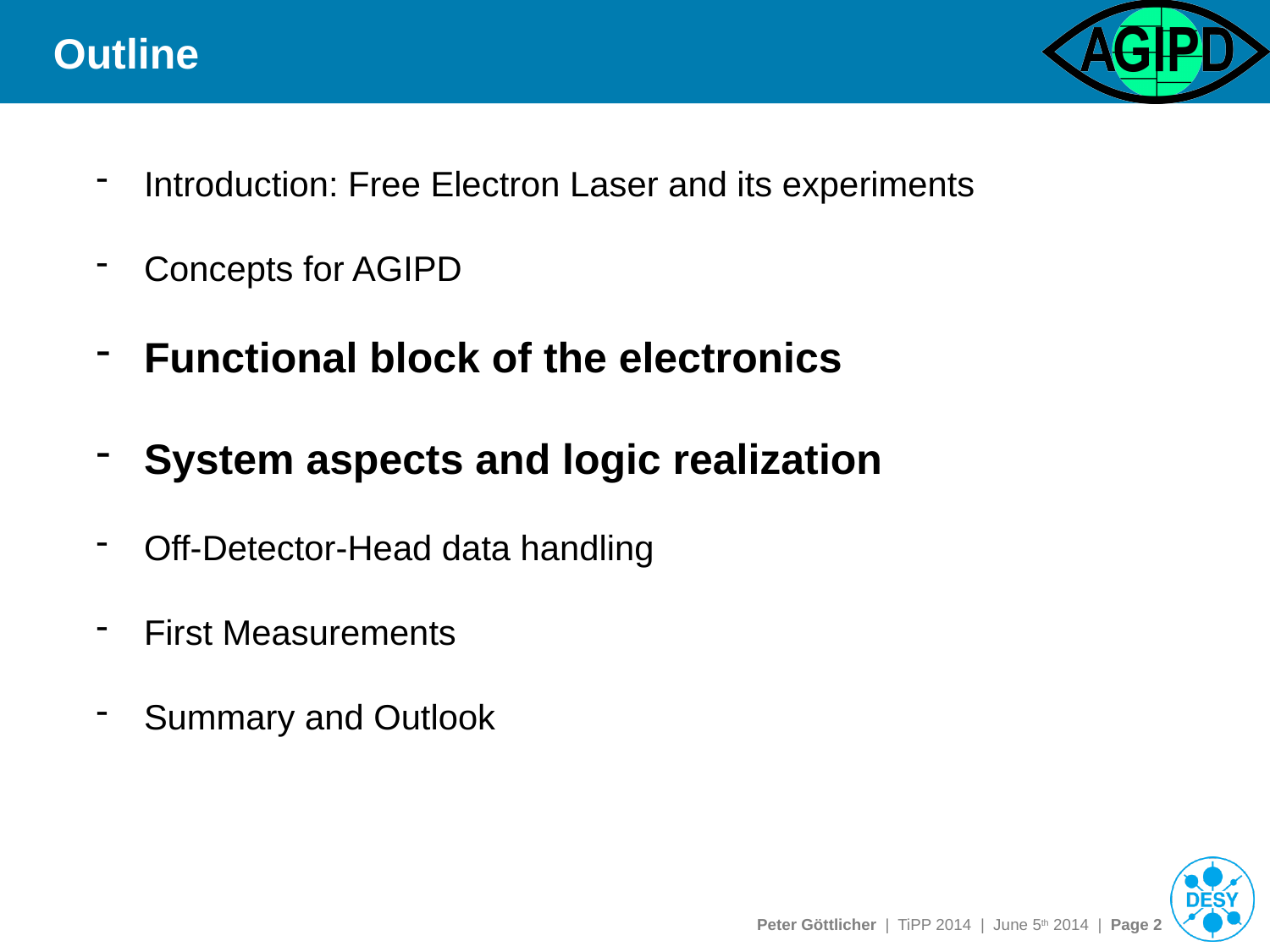

# Outline
Introduction: Free Electron Laser and its experiments

Concepts for AGIPD

Functional block of the electronics

System aspects and logic realization

Off-Detector-Head data handling

First Measurements

Summary and Outlook